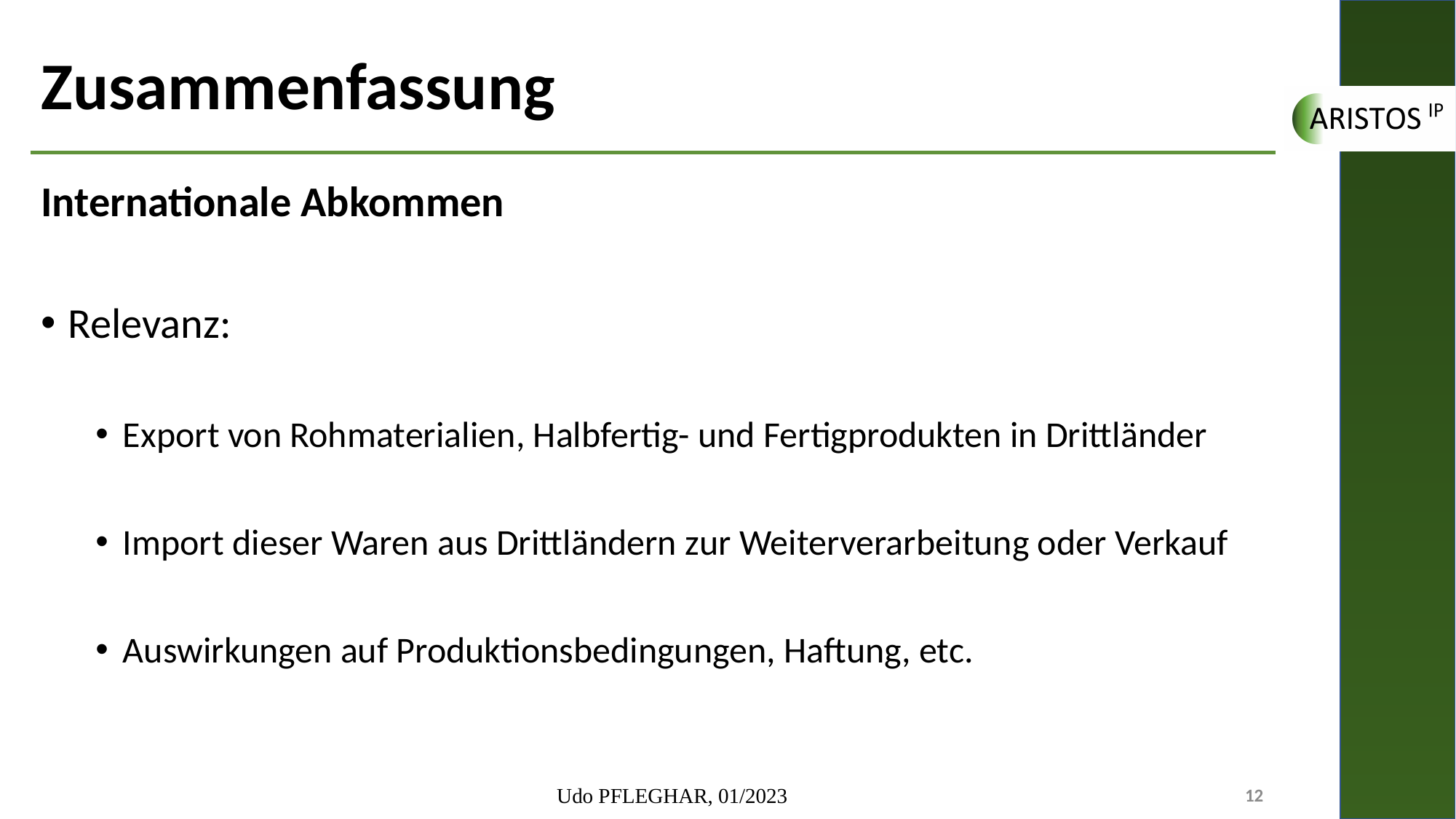

# Zusammenfassung
Internationale Abkommen

Relevanz:

Export von Rohmaterialien, Halbfertig- und Fertigprodukten in Drittländer

Import dieser Waren aus Drittländern zur Weiterverarbeitung oder Verkauf

Auswirkungen auf Produktionsbedingungen, Haftung, etc.

Udo PFLEGHAR, 01/2023
12